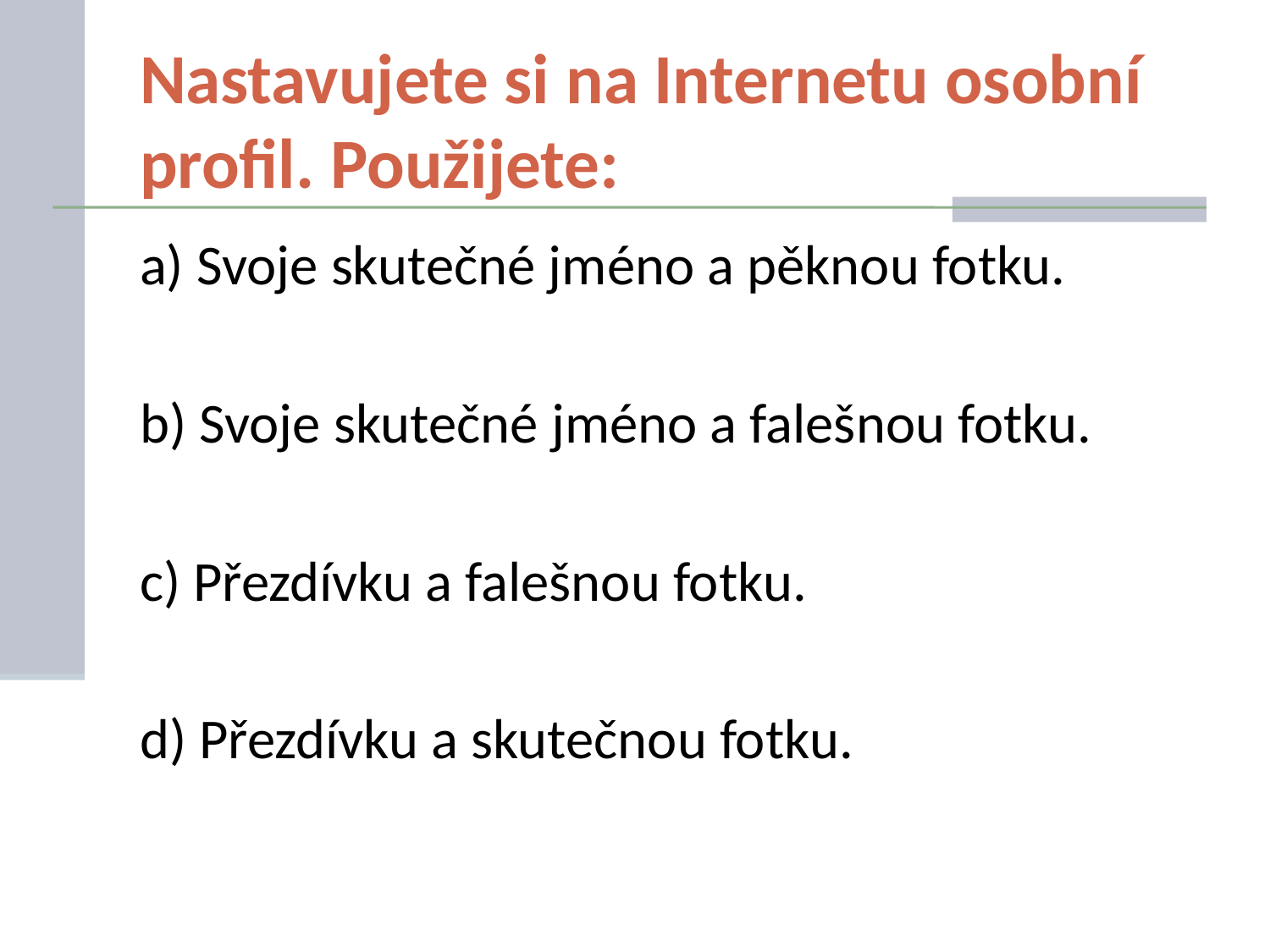

# Nastavujete si na Internetu osobní profil. Použijete:
a) Svoje skutečné jméno a pěknou fotku.

b) Svoje skutečné jméno a falešnou fotku.

c) Přezdívku a falešnou fotku.

d) Přezdívku a skutečnou fotku.